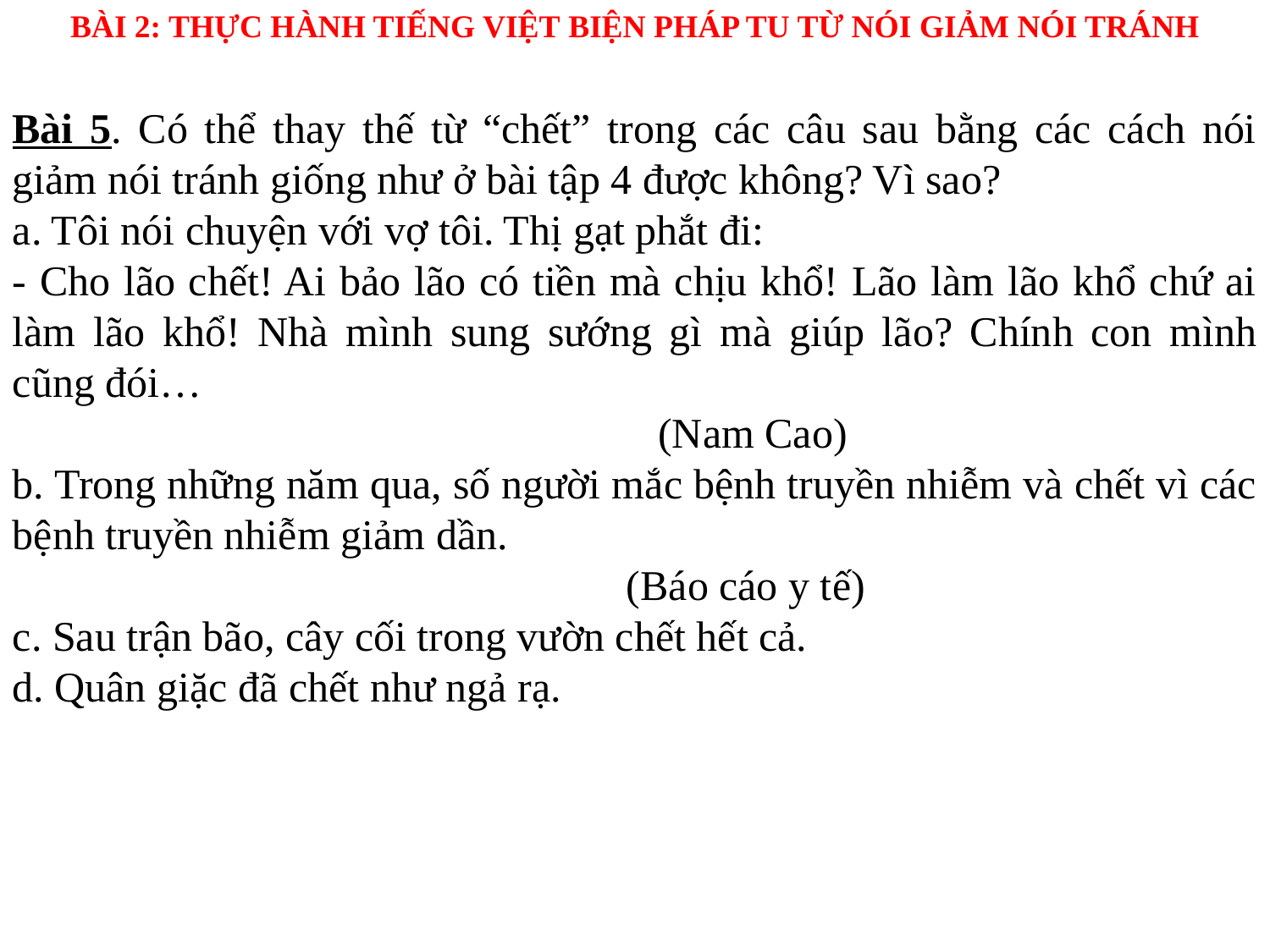

BÀI 2: THỰC HÀNH TIẾNG VIỆT BIỆN PHÁP TU TỪ NÓI GIẢM NÓI TRÁNH

Bài 5. Có thể thay thế từ “chết” trong các câu sau bằng các cách nói giảm nói tránh giống như ở bài tập 4 được không? Vì sao?
a. Tôi nói chuyện với vợ tôi. Thị gạt phắt đi:
- Cho lão chết! Ai bảo lão có tiền mà chịu khổ! Lão làm lão khổ chứ ai làm lão khổ! Nhà mình sung sướng gì mà giúp lão? Chính con mình cũng đói…
                                                             (Nam Cao)
b. Trong những năm qua, số người mắc bệnh truyền nhiễm và chết vì các bệnh truyền nhiễm giảm dần.
                                                          (Báo cáo y tế)
c. Sau trận bão, cây cối trong vườn chết hết cả.
d. Quân giặc đã chết như ngả rạ.